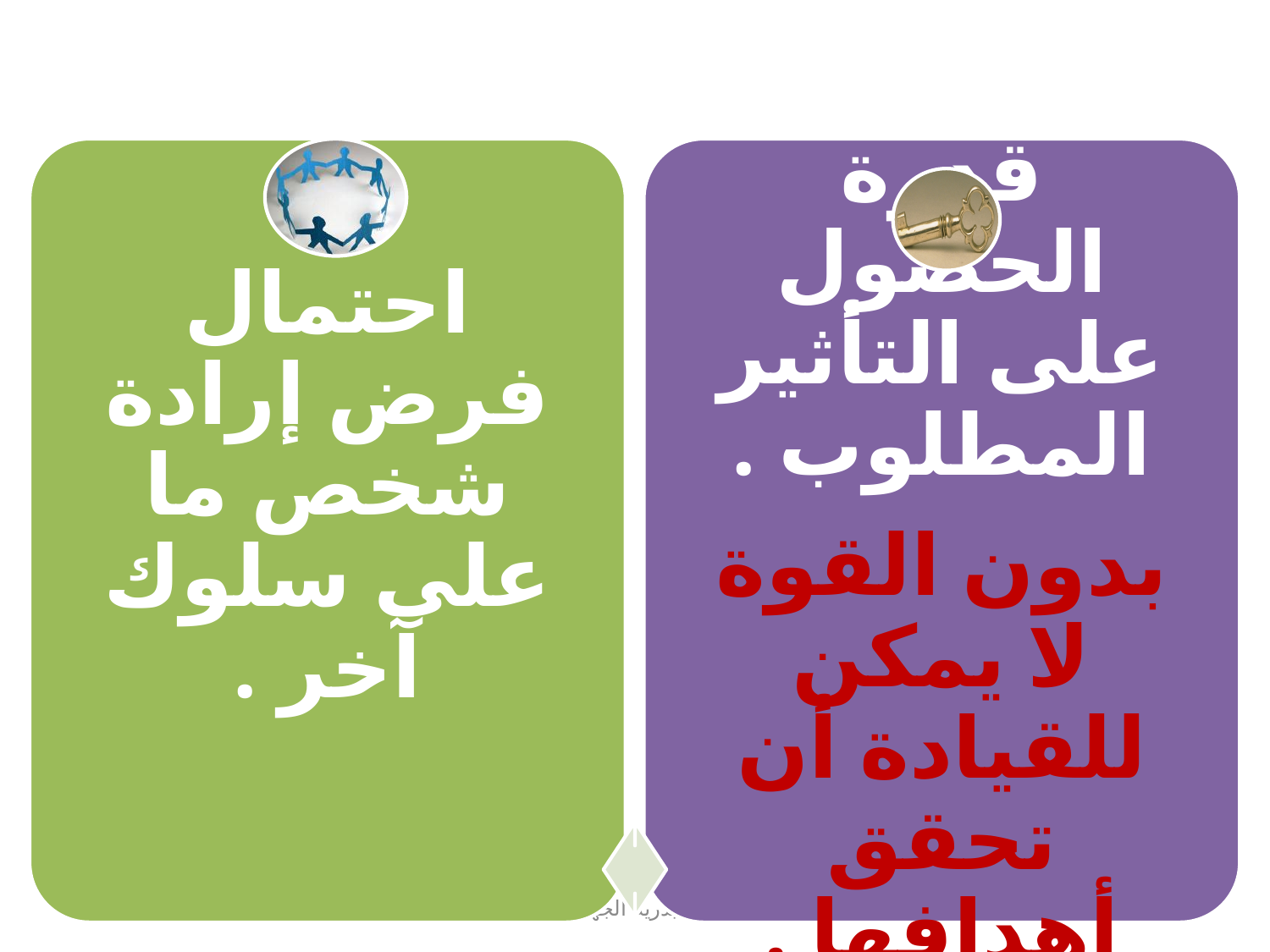

# القوة
احتمال فرض إرادة شخص ما على سلوك آخر .

قدرة الحصول على التأثير المطلوب .
بدون القوة لا يمكن للقيادة أن تحقق أهدافها .

150
أ .بدرية الجهني